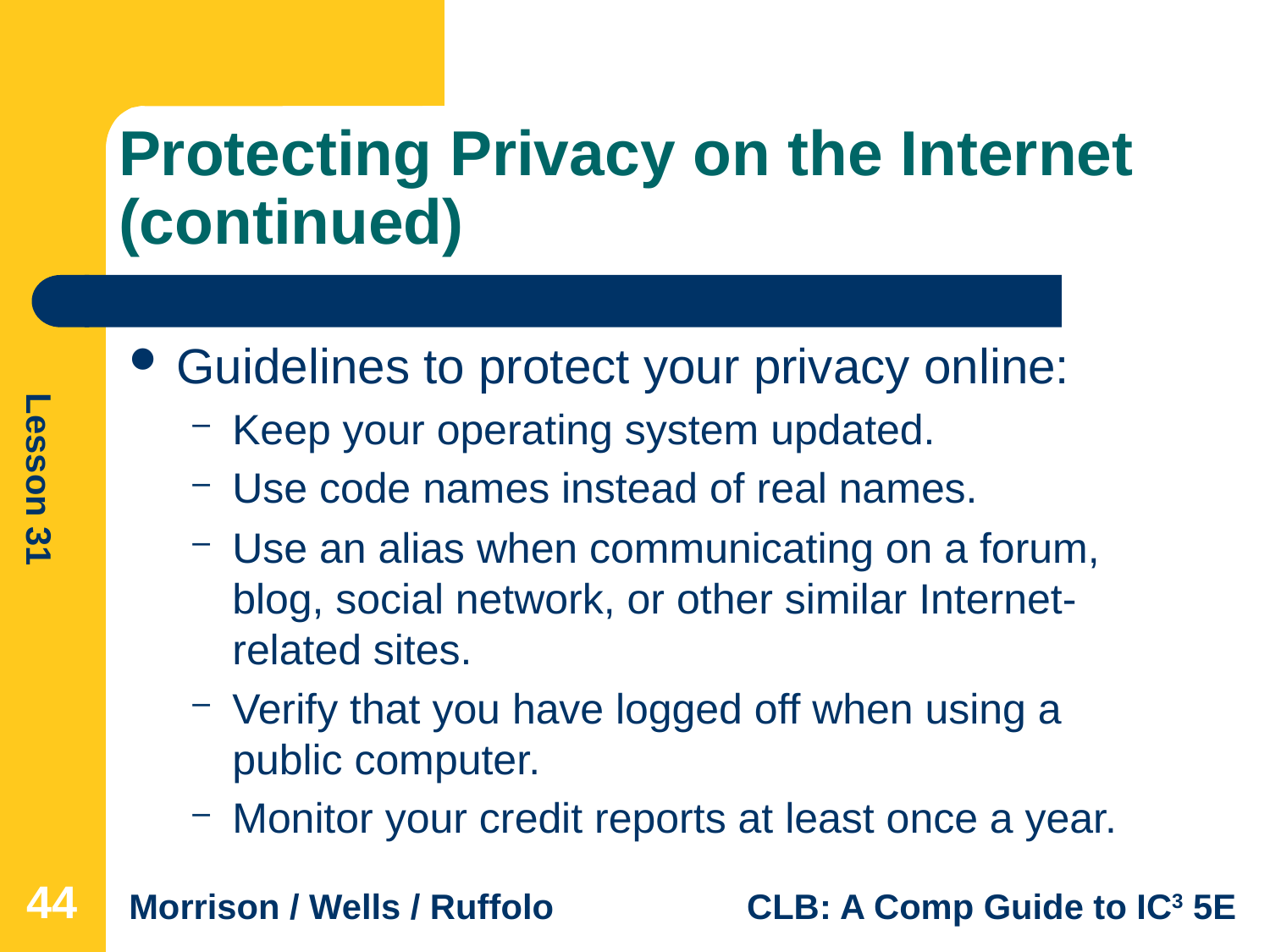

# Protecting Privacy on the Internet (continued)
Guidelines to protect your privacy online:
Keep your operating system updated.
Use code names instead of real names.
Use an alias when communicating on a forum, blog, social network, or other similar Internet-related sites.
Verify that you have logged off when using a public computer.
Monitor your credit reports at least once a year.
44